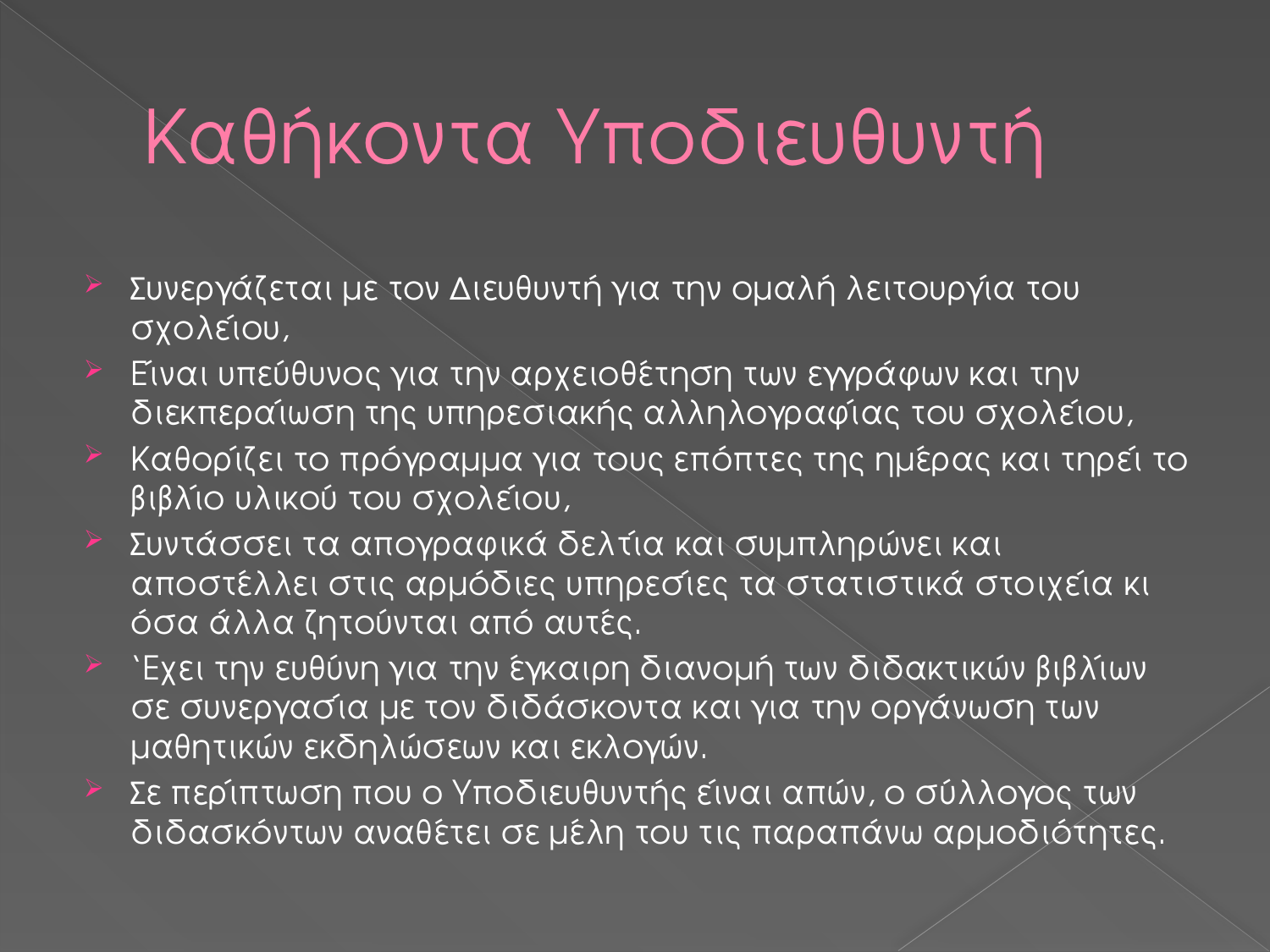

# Καθήκοντα Υποδιευθυντή
Συνεργάζεται με τον Διευθυντή για την ομαλή λειτουργία του σχολείου,
Είναι υπεύθυνος για την αρχειοθέτηση των εγγράφων και την διεκπεραίωση της υπηρεσιακής αλληλογραφίας του σχολείου,
Καθορίζει το πρόγραμμα για τους επόπτες της ημέρας και τηρεί το βιβλίο υλικού του σχολείου,
Συντάσσει τα απογραφικά δελτία και συμπληρώνει και αποστέλλει στις αρμόδιες υπηρεσίες τα στατιστικά στοιχεία κι όσα άλλα ζητούνται από αυτές.
‘Εχει την ευθύνη για την έγκαιρη διανομή των διδακτικών βιβλίων σε συνεργασία με τον διδάσκοντα και για την οργάνωση των μαθητικών εκδηλώσεων και εκλογών.
Σε περίπτωση που ο Υποδιευθυντής είναι απών, ο σύλλογος των διδασκόντων αναθέτει σε μέλη του τις παραπάνω αρμοδιότητες.